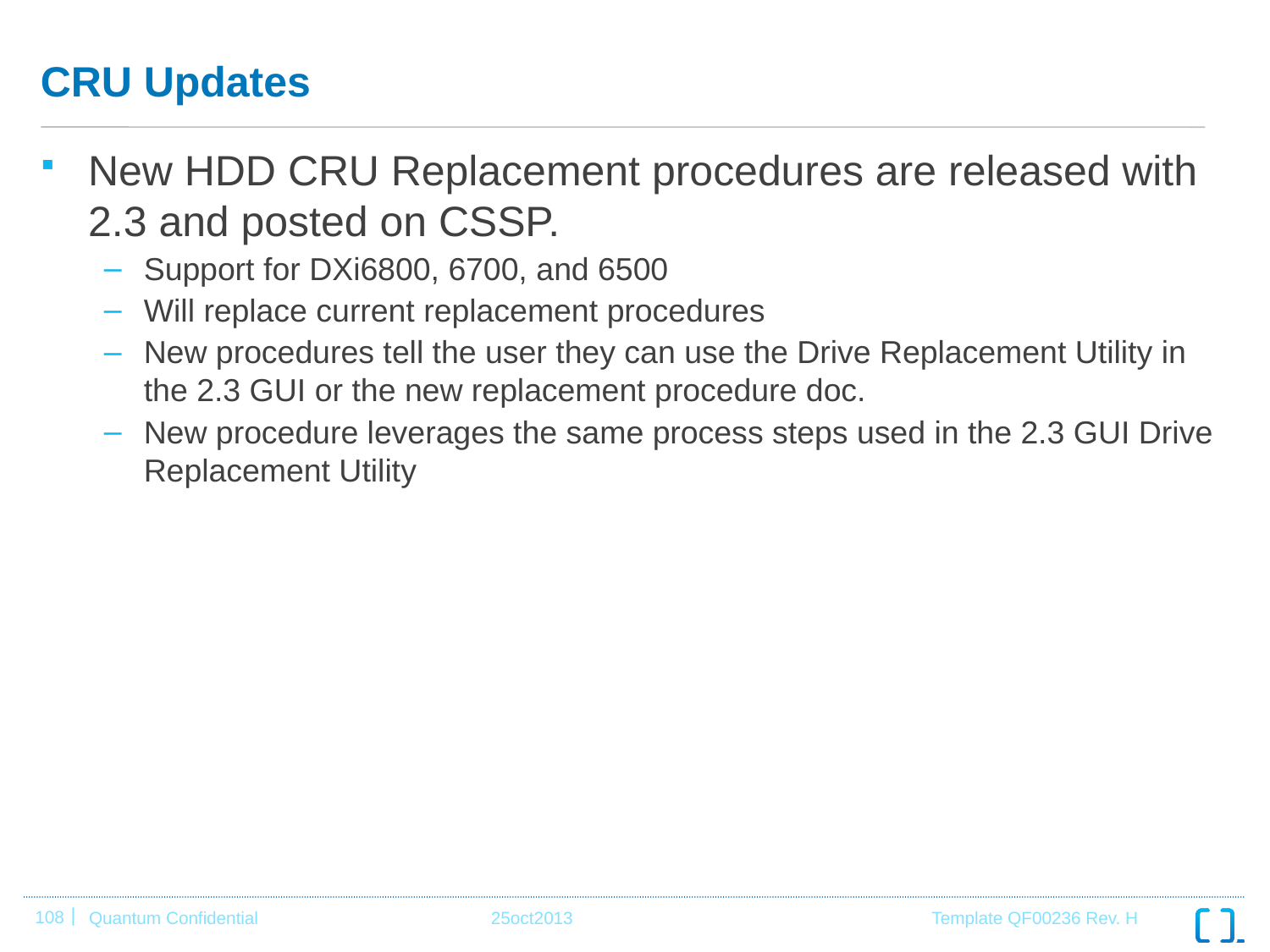

# CRU Updates
New HDD CRU Replacement procedures are released with 2.3 and posted on CSSP.
Support for DXi6800, 6700, and 6500
Will replace current replacement procedures
New procedures tell the user they can use the Drive Replacement Utility in the 2.3 GUI or the new replacement procedure doc.
New procedure leverages the same process steps used in the 2.3 GUI Drive Replacement Utility